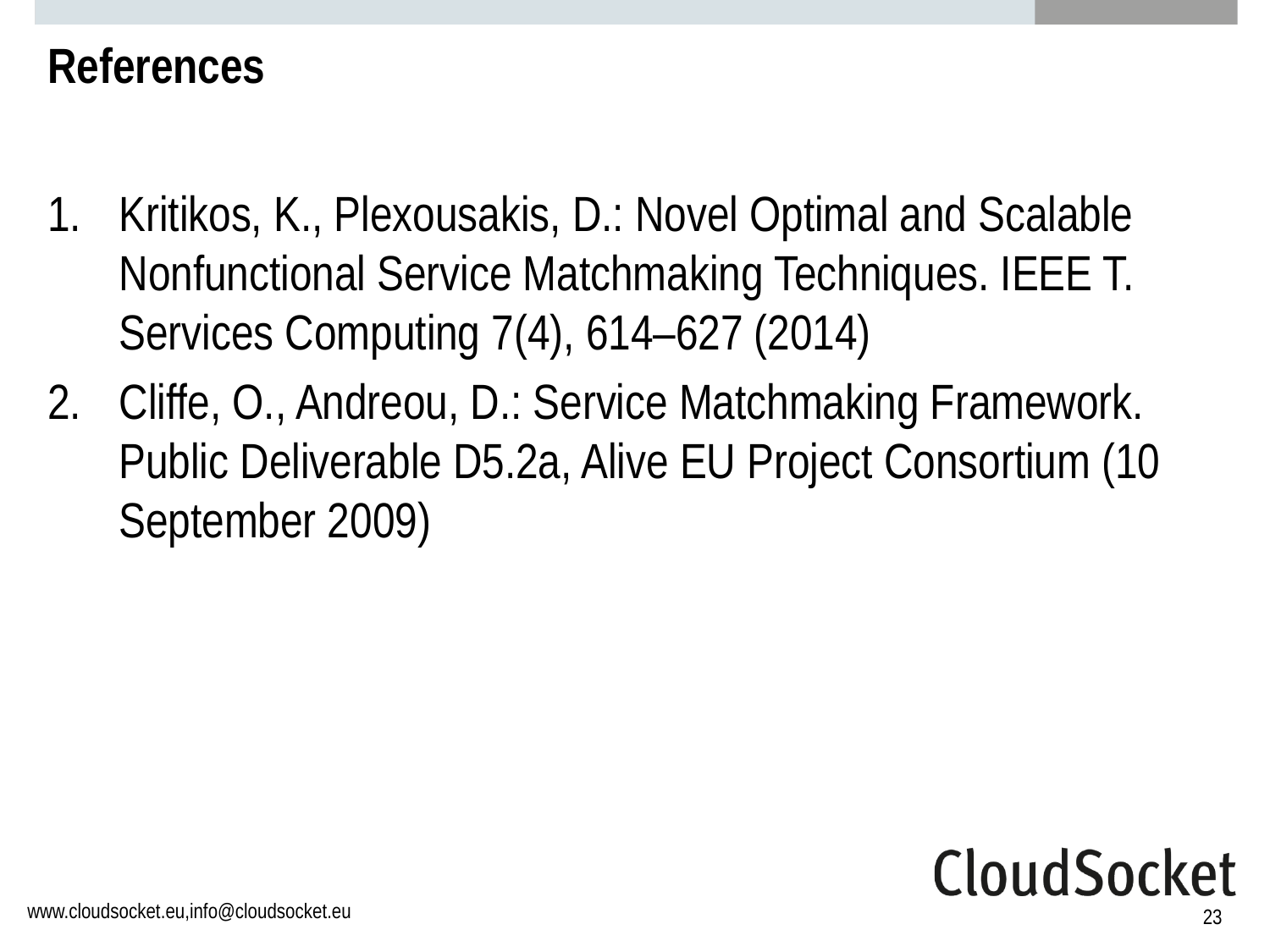

# References
Kritikos, K., Plexousakis, D.: Novel Optimal and Scalable Nonfunctional Service Matchmaking Techniques. IEEE T. Services Computing 7(4), 614–627 (2014)
Cliﬀe, O., Andreou, D.: Service Matchmaking Framework. Public Deliverable D5.2a, Alive EU Project Consortium (10 September 2009)
23